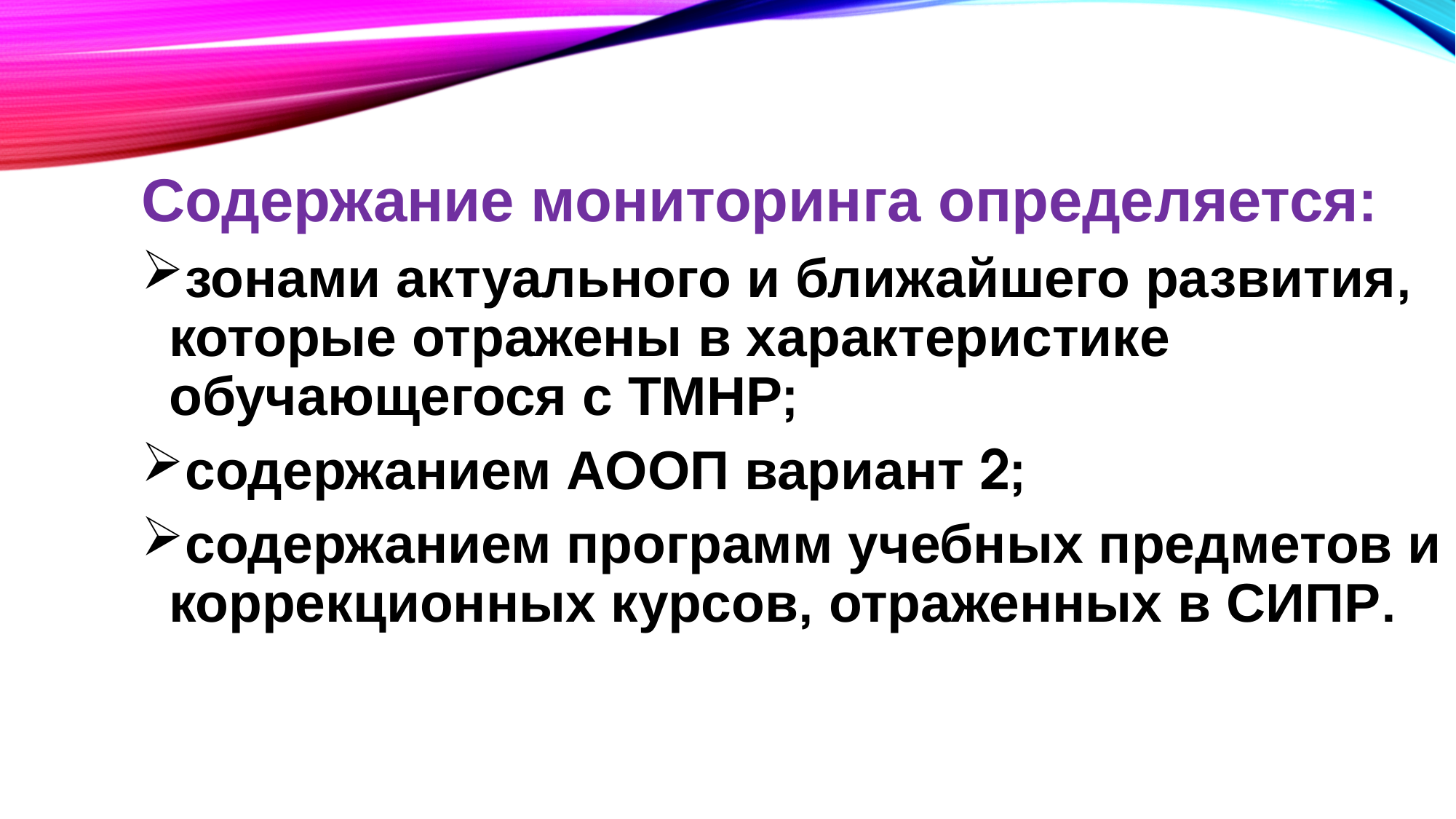

Содержание мониторинга определяется:
зонами актуального и ближайшего развития, которые отражены в характеристике обучающегося с ТМНР;
содержанием АООП вариант 2;
содержанием программ учебных предметов и коррекционных курсов, отраженных в СИПР.